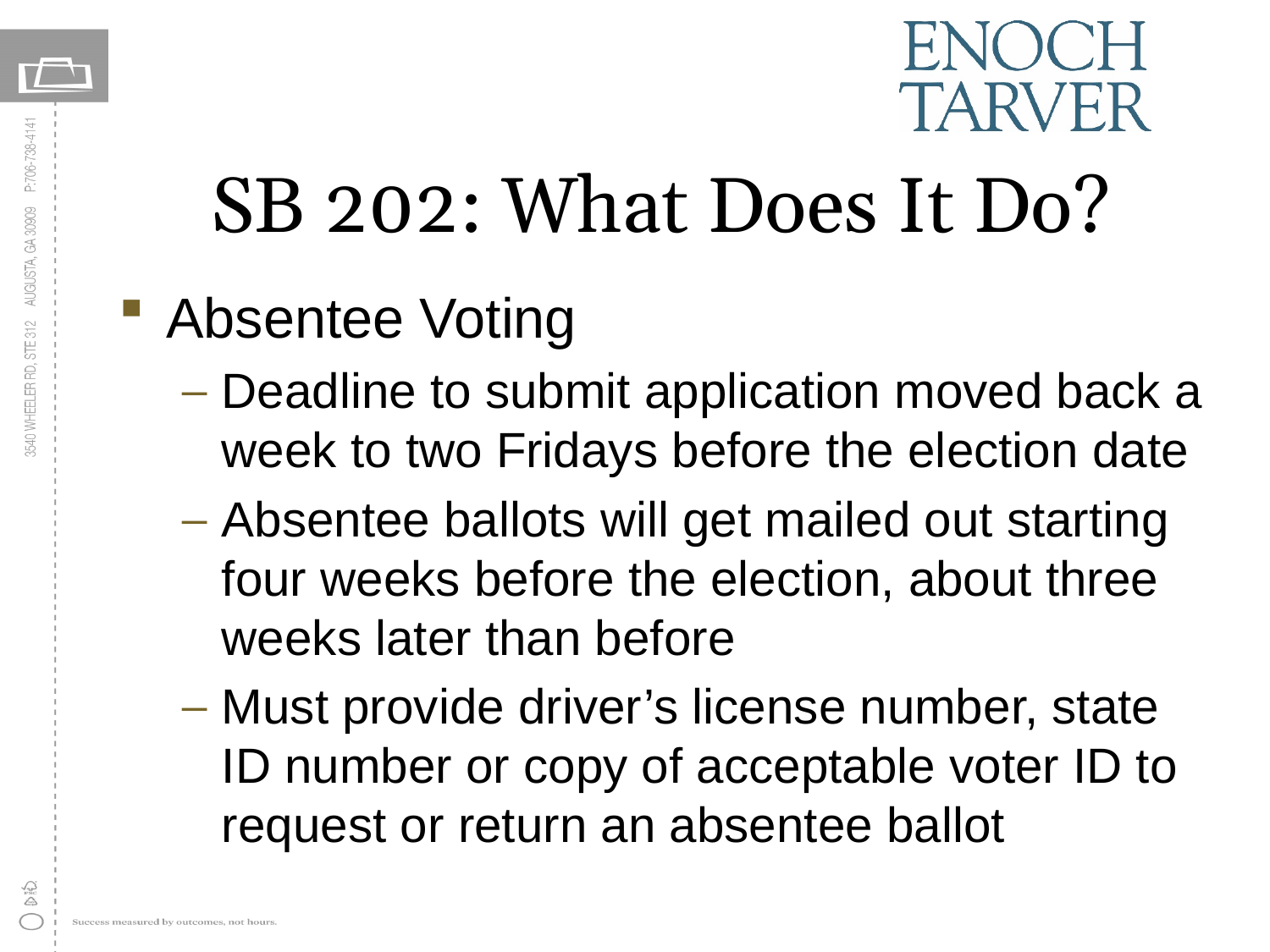

# SB 202: What Does It Do?
Absentee Voting
Deadline to submit application moved back a week to two Fridays before the election date
Absentee ballots will get mailed out starting four weeks before the election, about three weeks later than before
Must provide driver’s license number, state ID number or copy of acceptable voter ID to request or return an absentee ballot